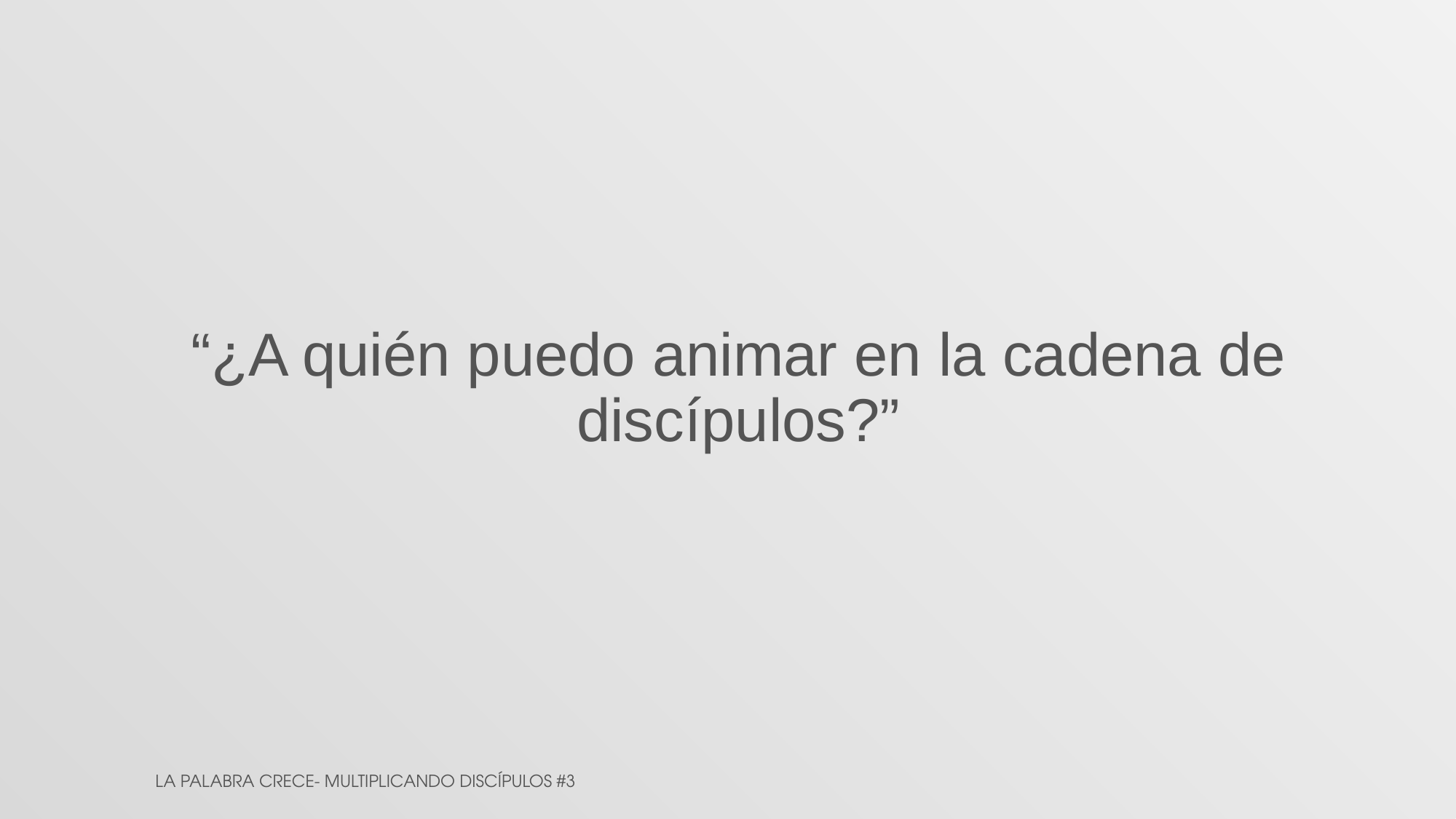

“¿A quién puedo animar en la cadena de discípulos?”
La Palabra Crece- Multiplicando Discípulos #3